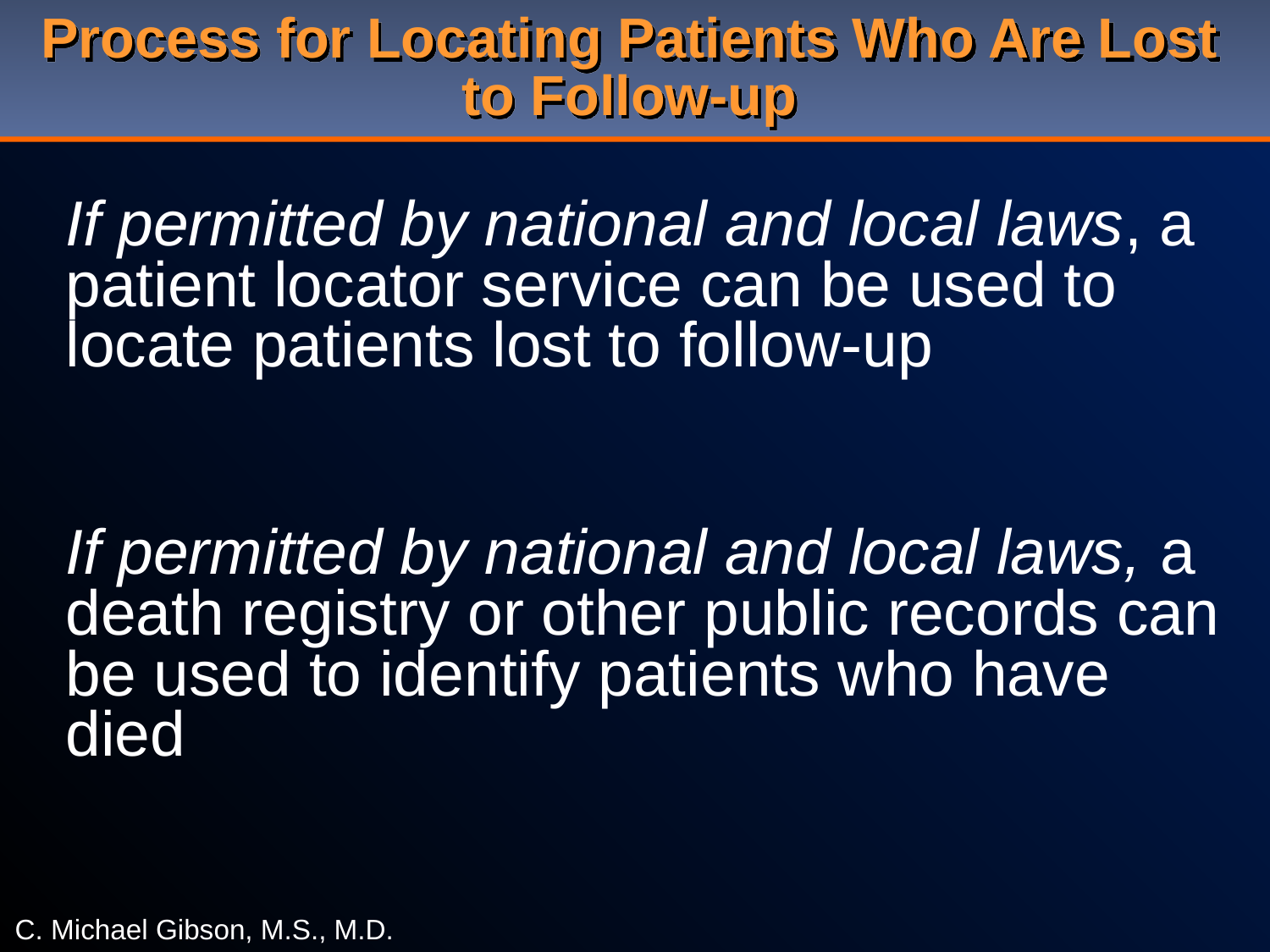

# Process for Locating Patients Who Are Lost to Follow-up
If permitted by national and local laws, a patient locator service can be used to locate patients lost to follow-up

If permitted by national and local laws, a death registry or other public records can be used to identify patients who have died
C. Michael Gibson, M.S., M.D.